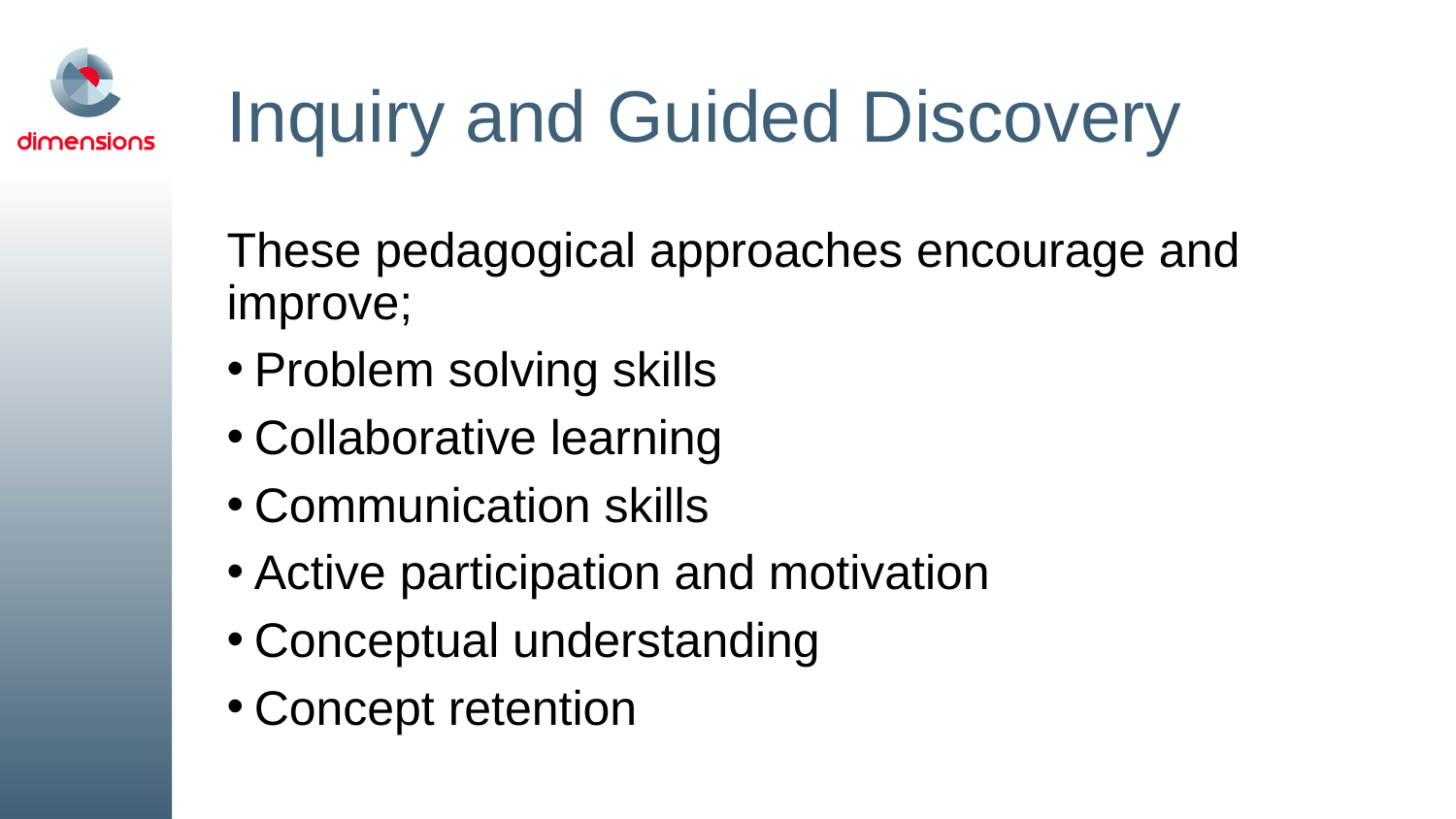

# Inquiry and Guided Discovery
These pedagogical approaches encourage and improve;
Problem solving skills
Collaborative learning
Communication skills
Active participation and motivation
Conceptual understanding
Concept retention